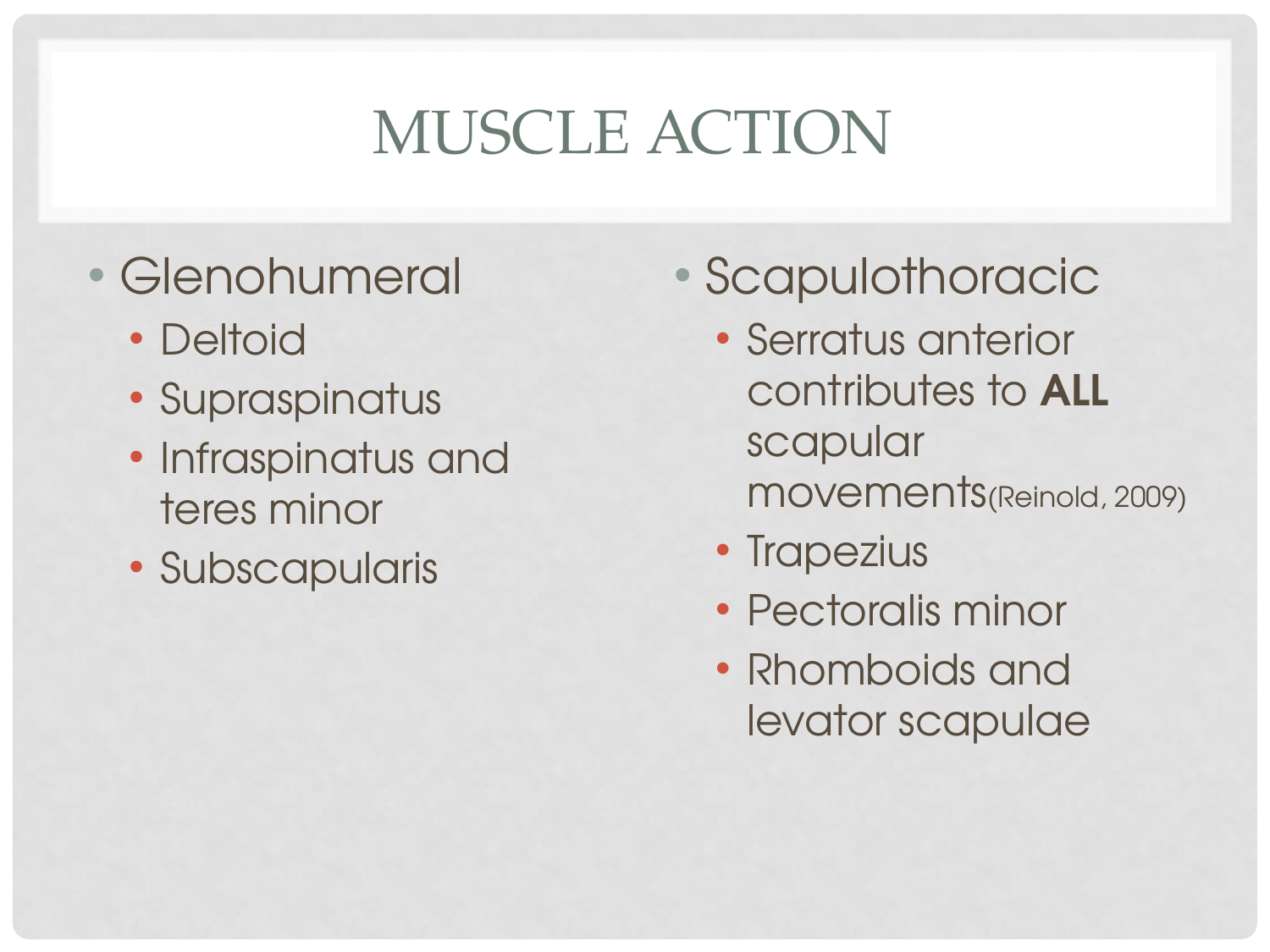

# Muscle Action
Glenohumeral
Deltoid
Supraspinatus
Infraspinatus and teres minor
Subscapularis
Scapulothoracic
Serratus anterior contributes to ALL scapular movements(Reinold, 2009)
Trapezius
Pectoralis minor
Rhomboids and levator scapulae